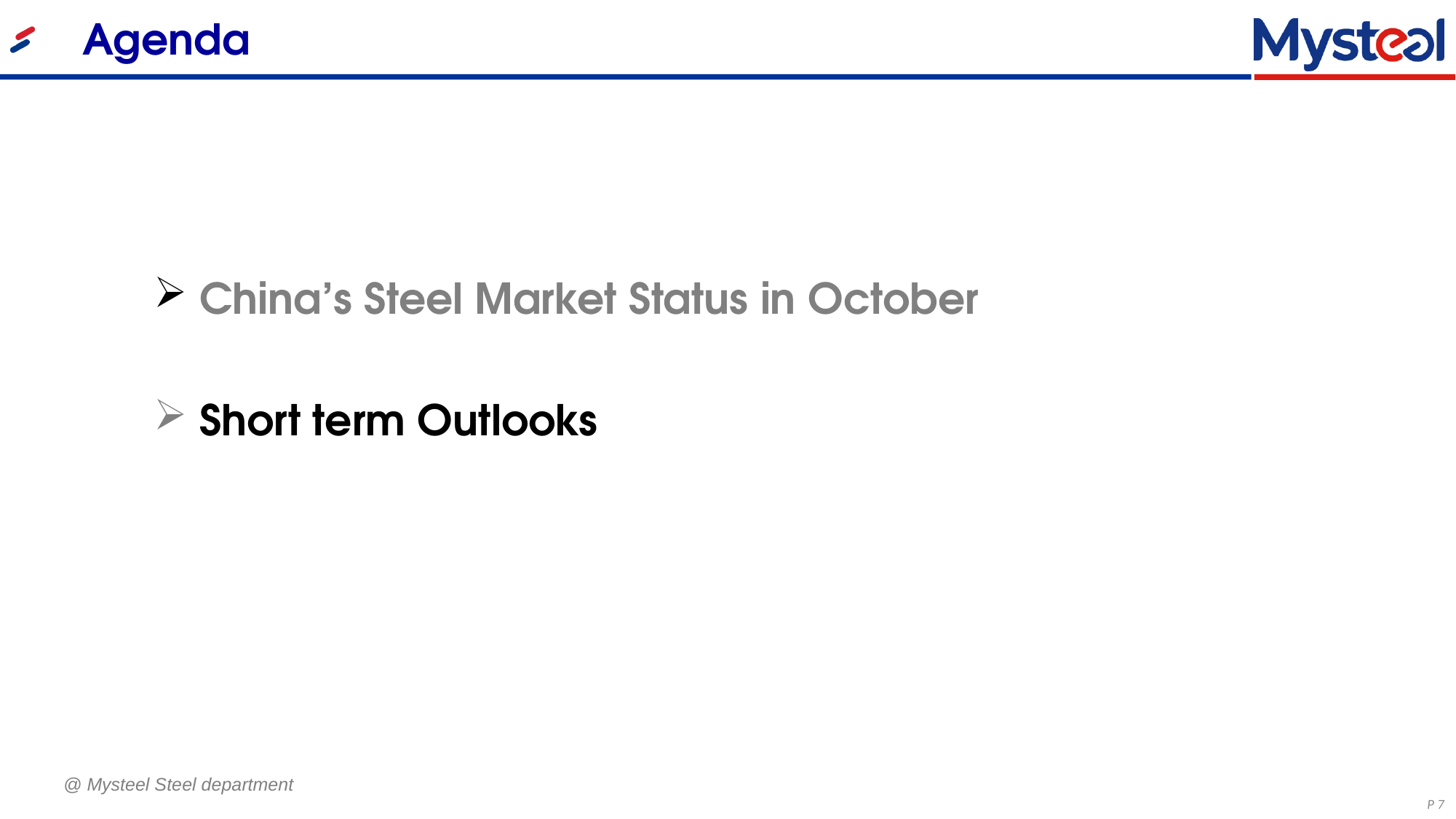

Agenda
 China’s Steel Market Status in October

 Short term Outlooks